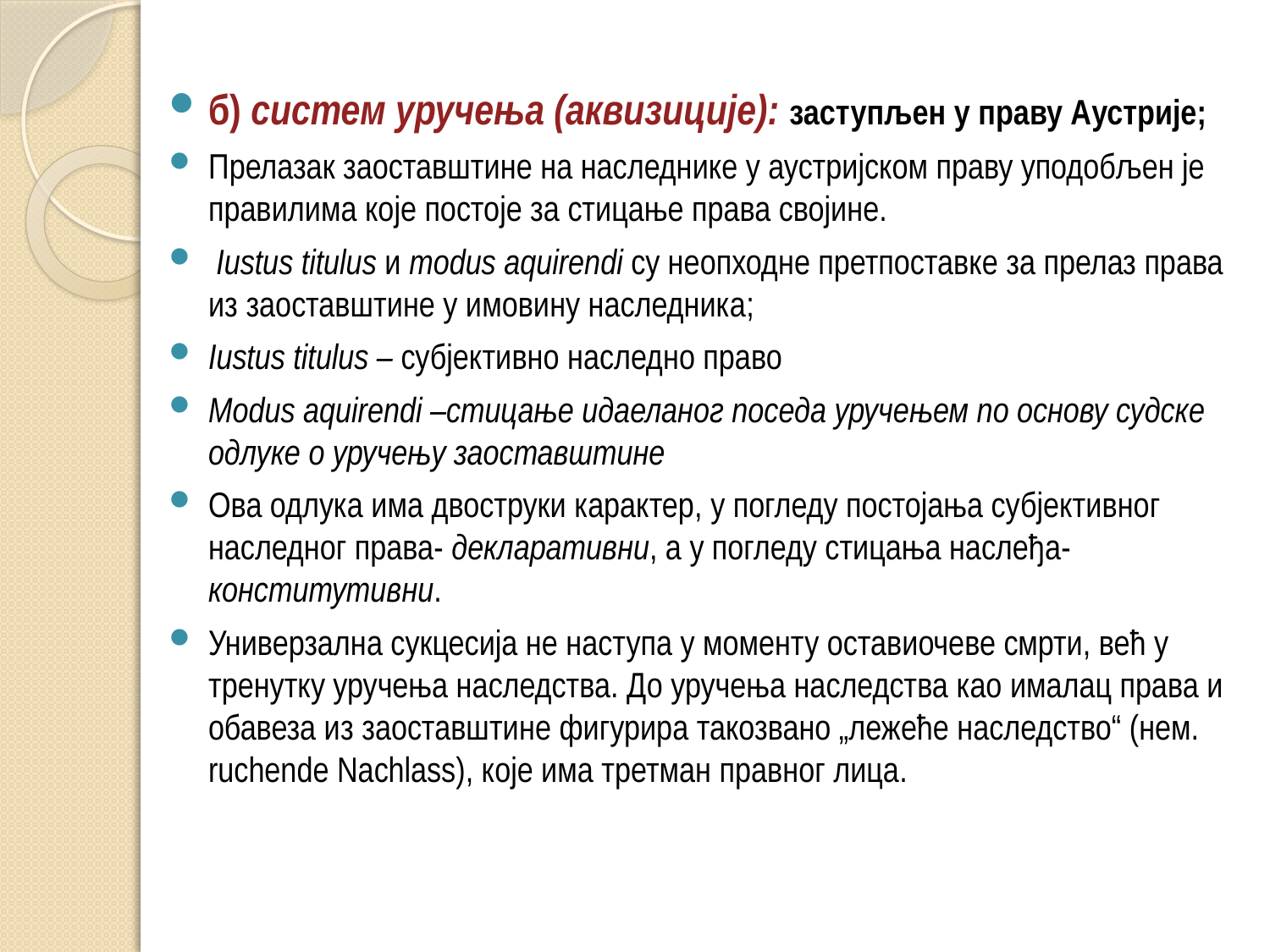

б) систем уручења (аквизиције): заступљен у праву Аустрије;
Прелазак заоставштине на наследнике у аустријском праву уподобљен је правилима које постоје за стицање права својине.
 Iustus titulus и modus aquirendi су неопходне претпоставке за прелаз права из заоставштине у имовину наследника;
Iustus titulus – субјективно наследно право
Modus aquirendi –стицање идаеланог поседа уручењем по основу судске одлуке о уручењу заоставштине
Ова одлука има двоструки карактер, у погледу постојања субјективног наследног права- декларативни, а у погледу стицања наслеђа- конститутивни.
Универзална сукцесија не наступа у моменту оставиочеве смрти, већ у тренутку уручења наследства. До уручења наследства као ималац права и обавеза из заоставштине фигурира такозвано „лежеће наследство“ (нем. ruchende Nachlass), које има третман правног лица.